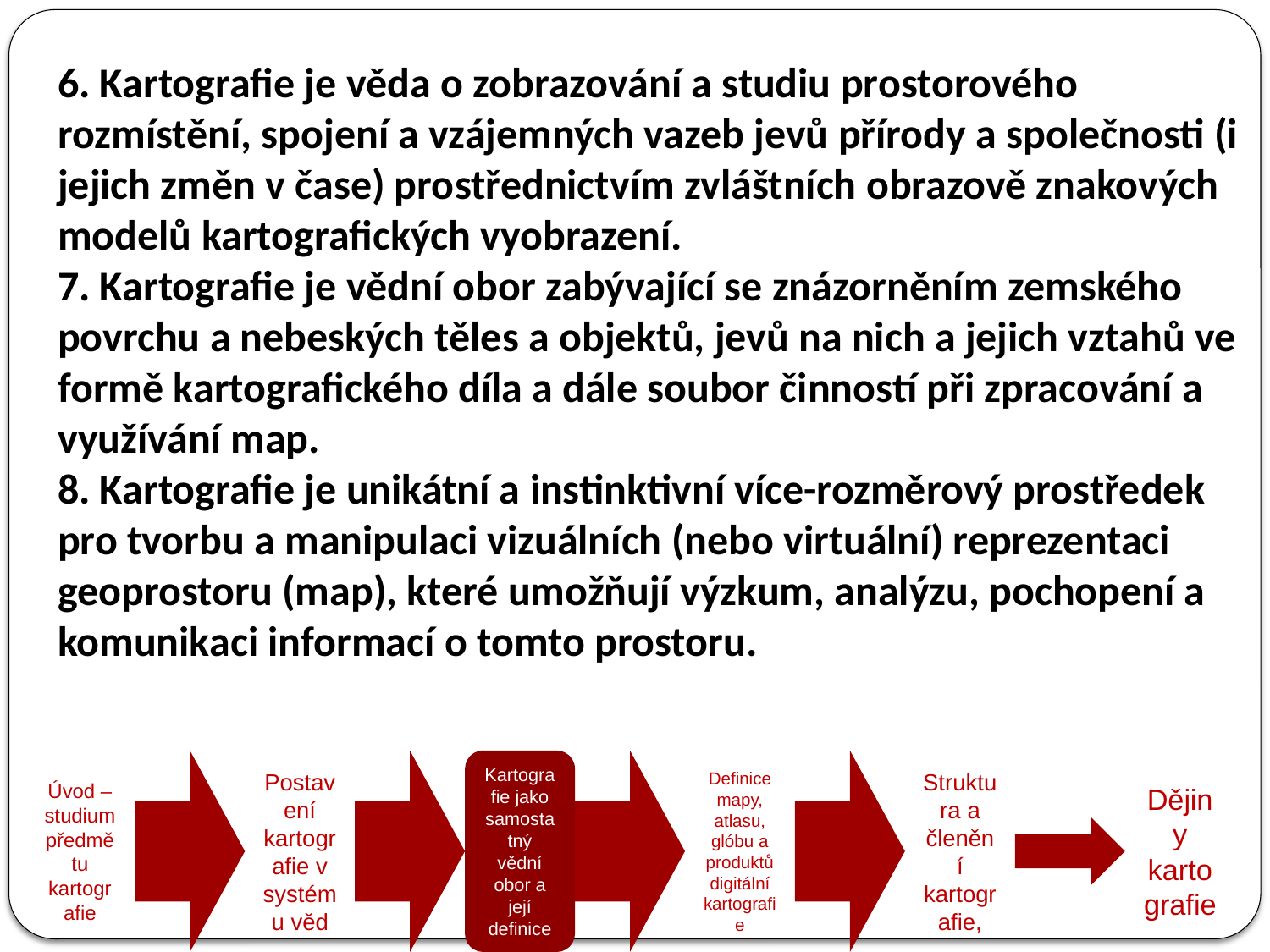

6. Kartografie je věda o zobrazování a studiu prostorového rozmístění, spojení a vzájemných vazeb jevů přírody a společnosti (i jejich změn v čase) prostřednictvím zvláštních obrazově znakových modelů kartografických vyobrazení.
7. Kartografie je vědní obor zabývající se znázorněním zemského povrchu a nebeských těles a objektů, jevů na nich a jejich vztahů ve formě kartografického díla a dále soubor činností při zpracování a využívání map.
8. Kartografie je unikátní a instinktivní více-rozměrový prostředek pro tvorbu a manipulaci vizuálních (nebo virtuální) reprezentaci geoprostoru (map), které umožňují výzkum, analýzu, pochopení a komunikaci informací o tomto prostoru.
Úvod – studium předmětu kartografie
Postavení kartografie v systému věd
Kartografie jako samostatný vědní obor a její definice
Definice mapy, atlasu, glóbu a produktů digitální kartografie
Struktura a členění kartografie,
Dějiny kartografie